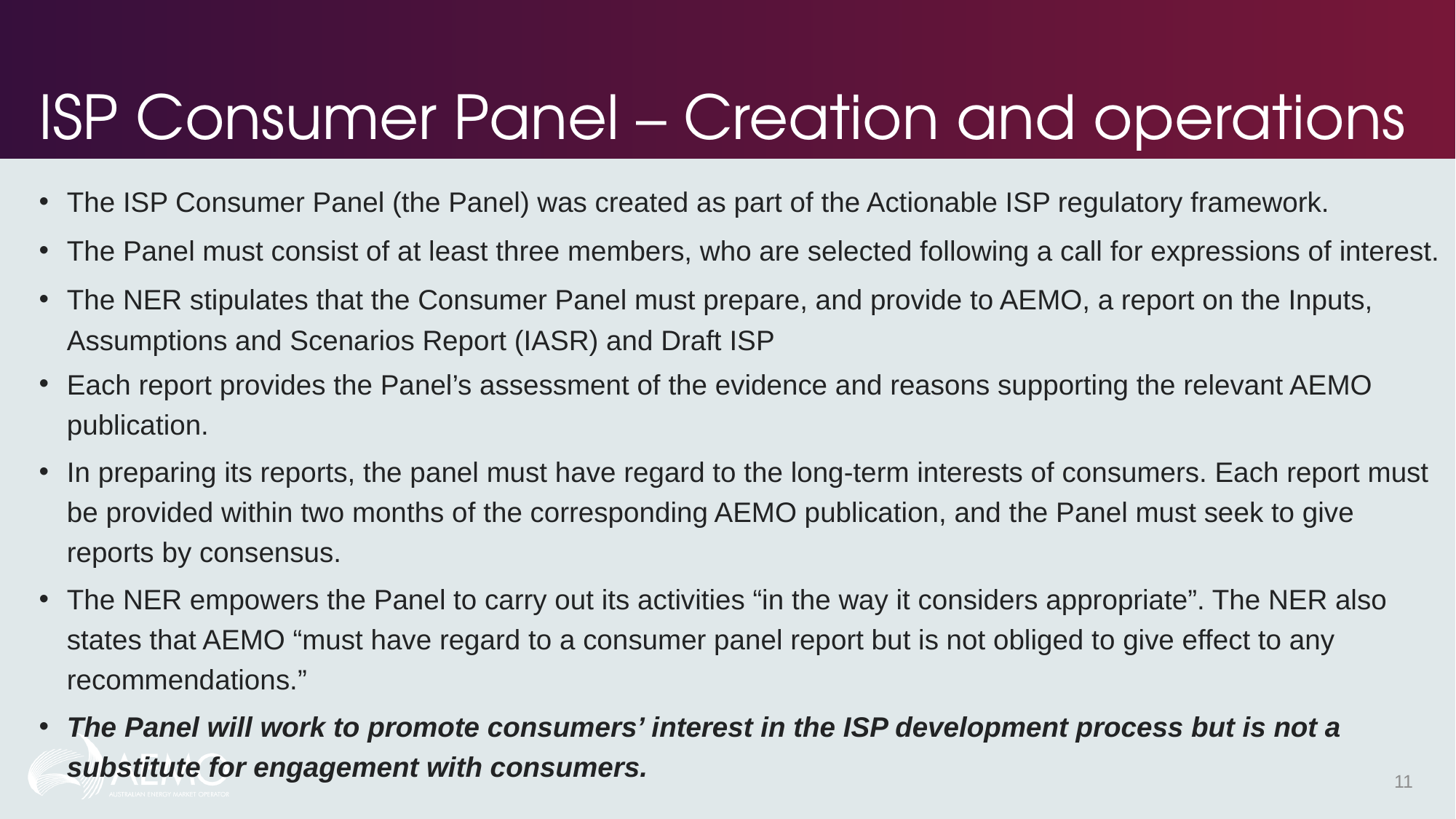

# ISP Consumer Panel – Creation and operations
The ISP Consumer Panel (the Panel) was created as part of the Actionable ISP regulatory framework.
The Panel must consist of at least three members, who are selected following a call for expressions of interest.
The NER stipulates that the Consumer Panel must prepare, and provide to AEMO, a report on the Inputs, Assumptions and Scenarios Report (IASR) and Draft ISP
Each report provides the Panel’s assessment of the evidence and reasons supporting the relevant AEMO publication.
In preparing its reports, the panel must have regard to the long-term interests of consumers. Each report must be provided within two months of the corresponding AEMO publication, and the Panel must seek to give reports by consensus.
The NER empowers the Panel to carry out its activities “in the way it considers appropriate”. The NER also states that AEMO “must have regard to a consumer panel report but is not obliged to give effect to any recommendations.”
The Panel will work to promote consumers’ interest in the ISP development process but is not a substitute for engagement with consumers.

11